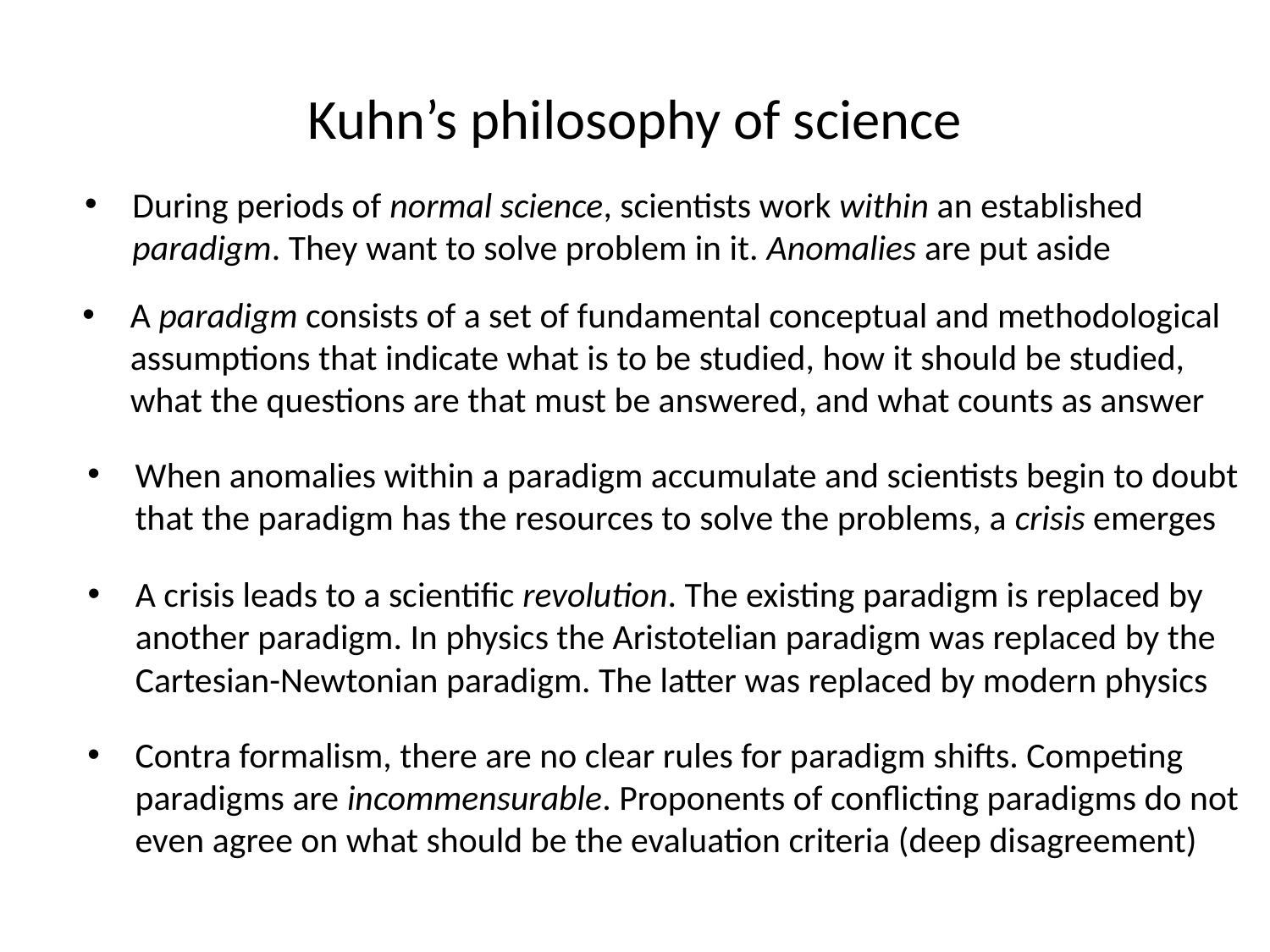

# Kuhn’s philosophy of science
During periods of normal science, scientists work within an established paradigm. They want to solve problem in it. Anomalies are put aside
A paradigm consists of a set of fundamental conceptual and methodological assumptions that indicate what is to be studied, how it should be studied, what the questions are that must be answered, and what counts as answer
When anomalies within a paradigm accumulate and scientists begin to doubt that the paradigm has the resources to solve the problems, a crisis emerges
A crisis leads to a scientific revolution. The existing paradigm is replaced by another paradigm. In physics the Aristotelian paradigm was replaced by the Cartesian-Newtonian paradigm. The latter was replaced by modern physics
Contra formalism, there are no clear rules for paradigm shifts. Competing paradigms are incommensurable. Proponents of conflicting paradigms do not even agree on what should be the evaluation criteria (deep disagreement)